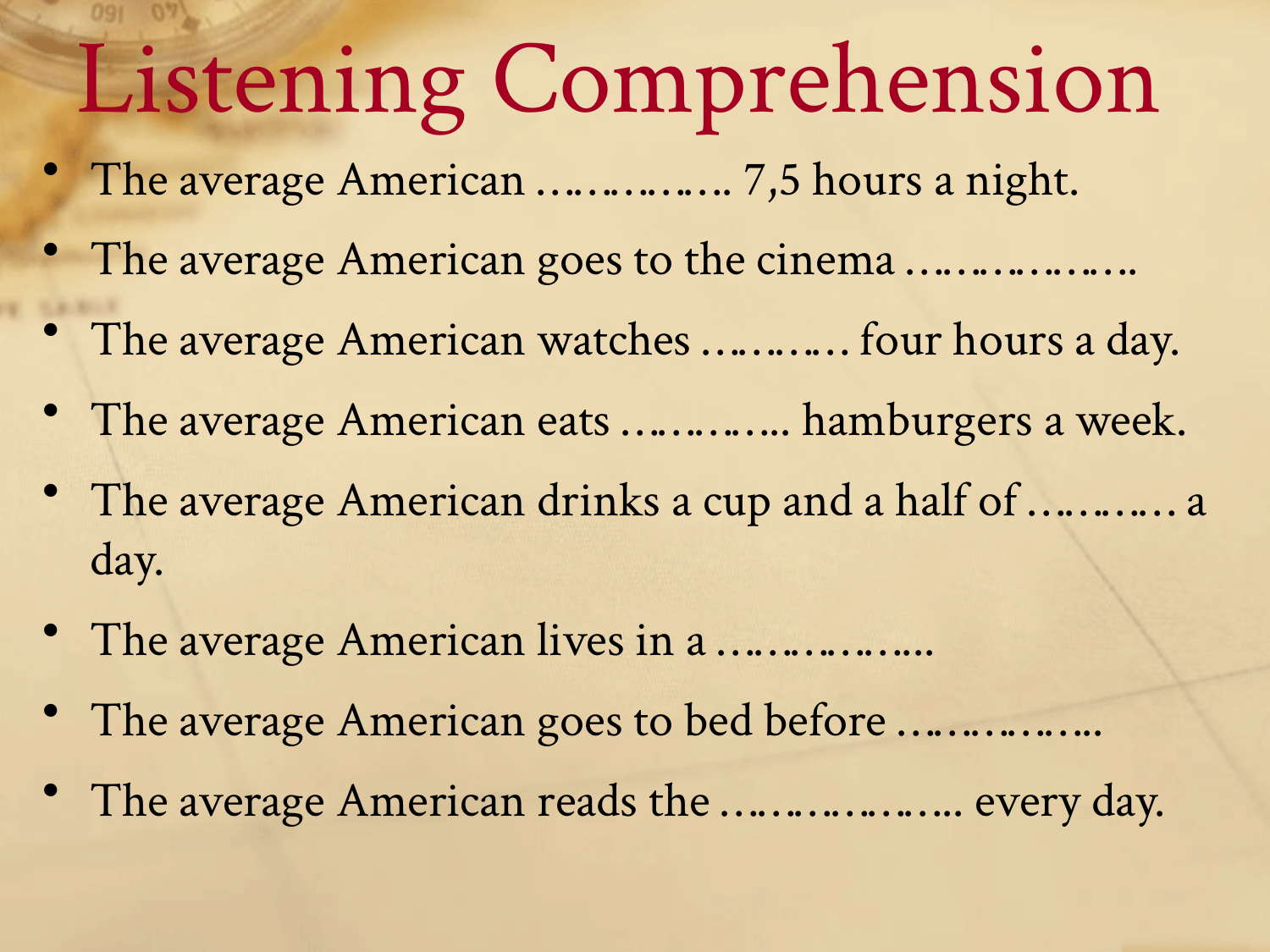

# Listening Comprehension
The average American ……………. 7,5 hours a night.
The average American goes to the cinema ……………….
The average American watches ………… four hours a day.
The average American eats ………….. hamburgers a week.
The average American drinks a cup and a half of ………… a day.
The average American lives in a ……………...
The average American goes to bed before ……………..
The average American reads the ……………….. every day.